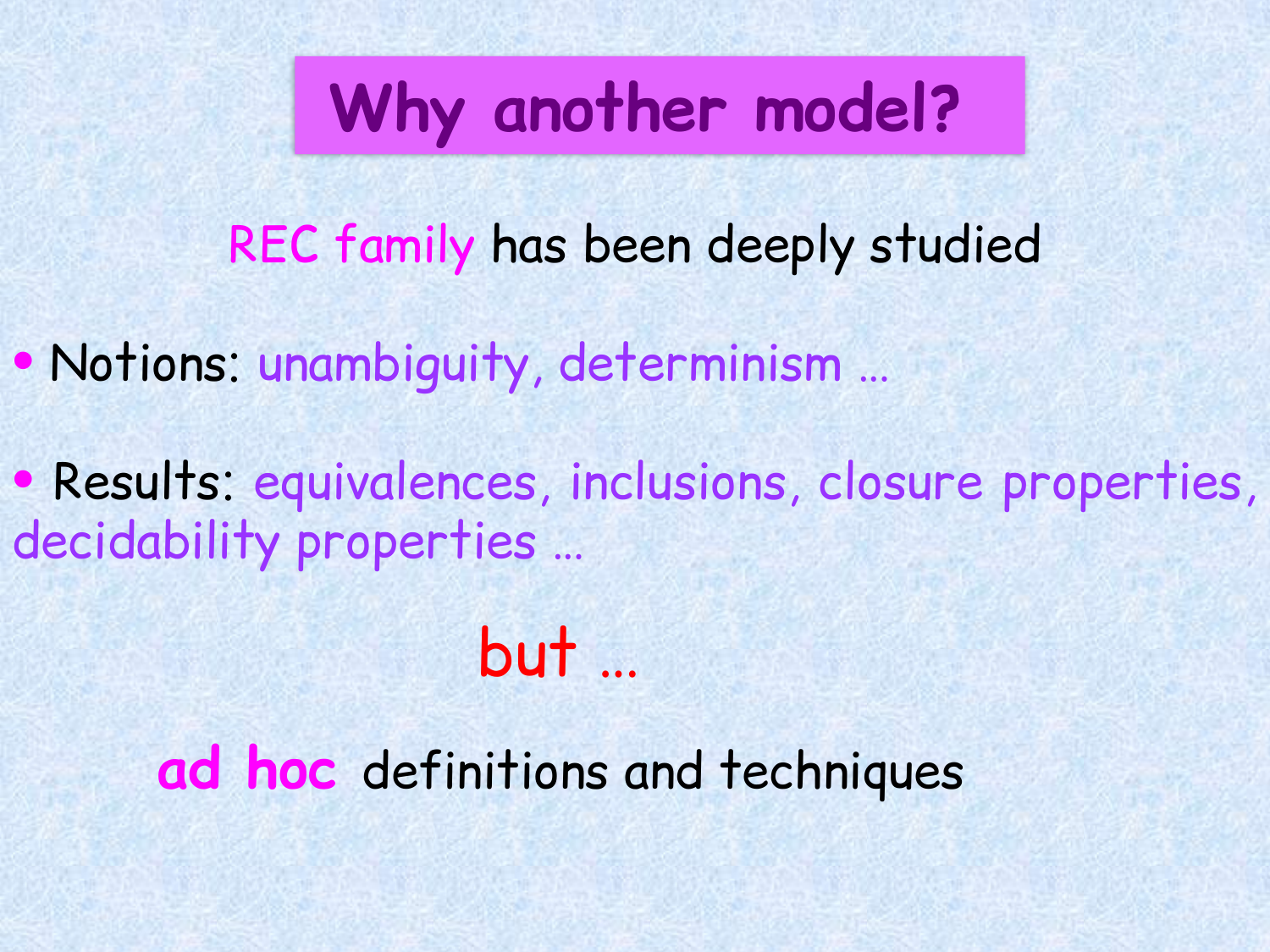

Why another model?
REC family has been deeply studied

 Notions: unambiguity, determinism …

 Results: equivalences, inclusions, closure properties, decidability properties …
but …
ad hoc definitions and techniques